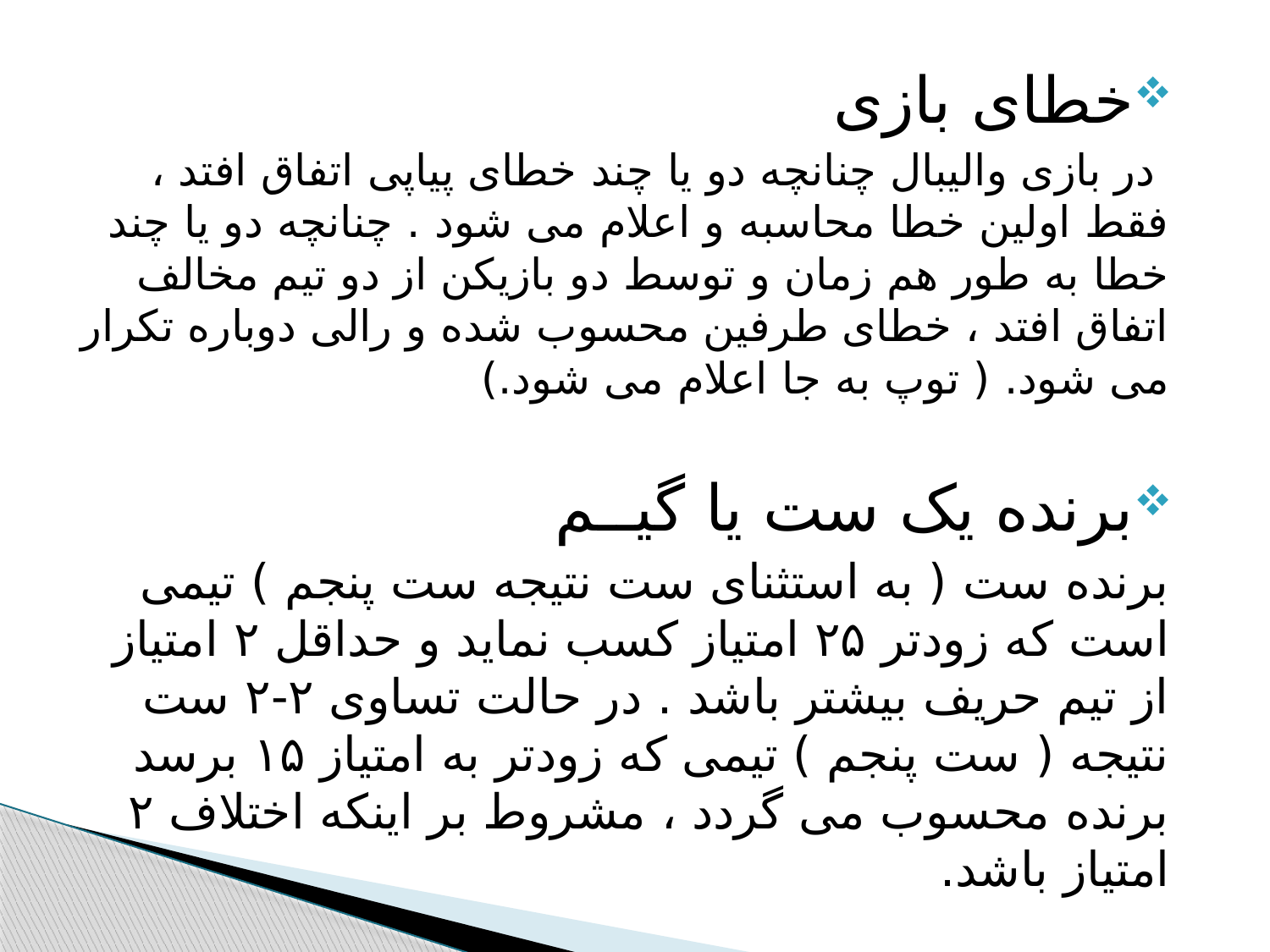

خطای بازی
 در بازی والیبال چنانچه دو یا چند خطای پیاپی اتفاق افتد ، فقط اولین خطا محاسبه و اعلام می شود . چنانچه دو یا چند خطا به طور هم زمان و توسط دو بازیکن از دو تیم مخالف اتفاق افتد ، خطای طرفین محسوب شده و رالی دوباره تکرار می شود. ( توپ به جا اعلام می شود.)

برنده یک ست یا گیــم
برنده ست ( به استثنای ست نتیجه ست پنجم ) تیمی است که زودتر ۲۵ امتیاز کسب نماید و حداقل ۲ امتیاز از تیم حریف بیشتر باشد . در حالت تساوی ۲-۲ ست نتیجه ( ست پنجم ) تیمی که زودتر به امتیاز ۱۵ برسد برنده محسوب می گردد ، مشروط بر اینکه اختلاف ۲ امتیاز باشد.